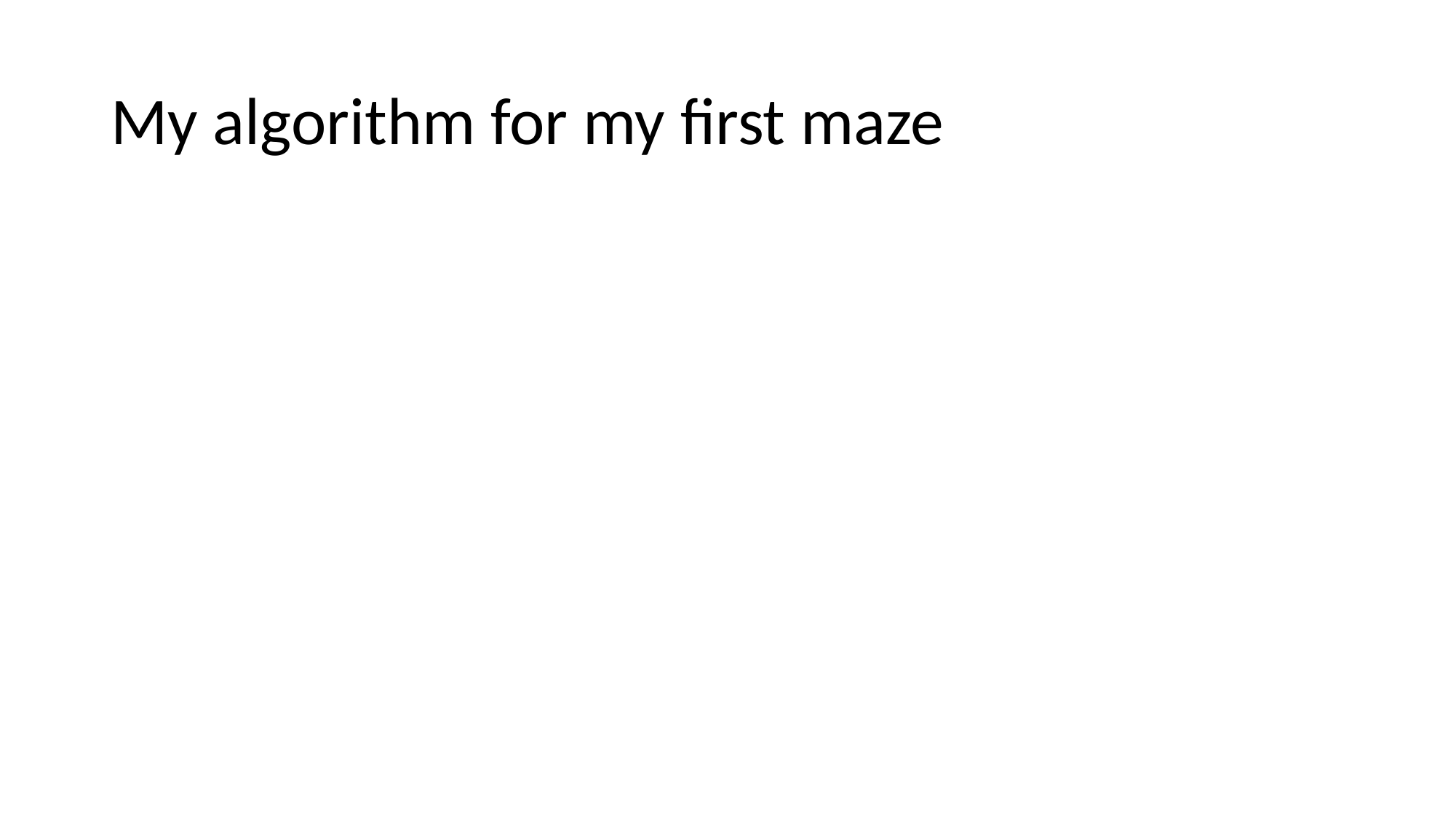

# My algorithm for my first maze